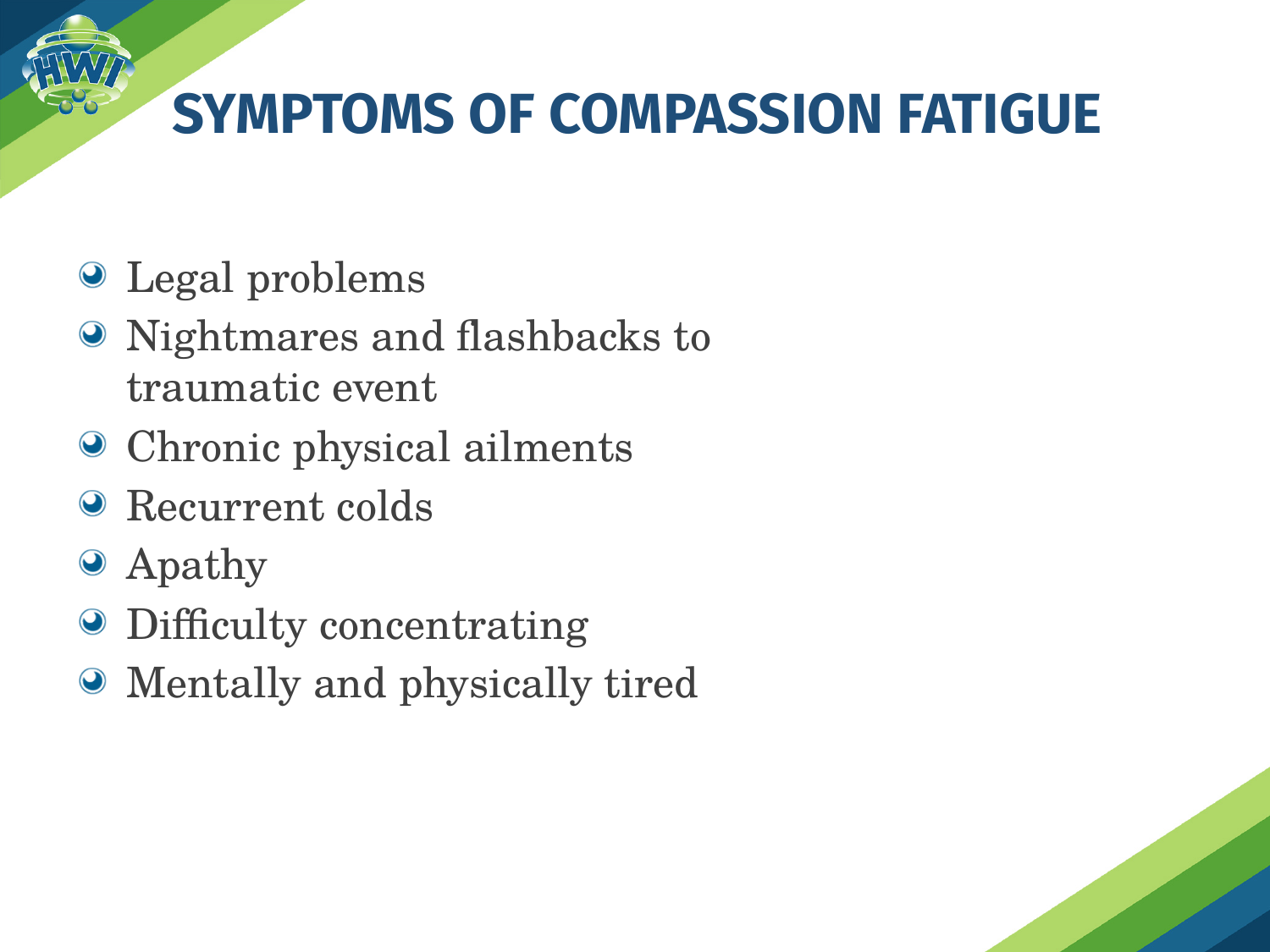

# Symptoms of Compassion Fatigue
Legal problems
Nightmares and flashbacks to traumatic event
Chronic physical ailments
Recurrent colds
Apathy
Difficulty concentrating
Mentally and physically tired